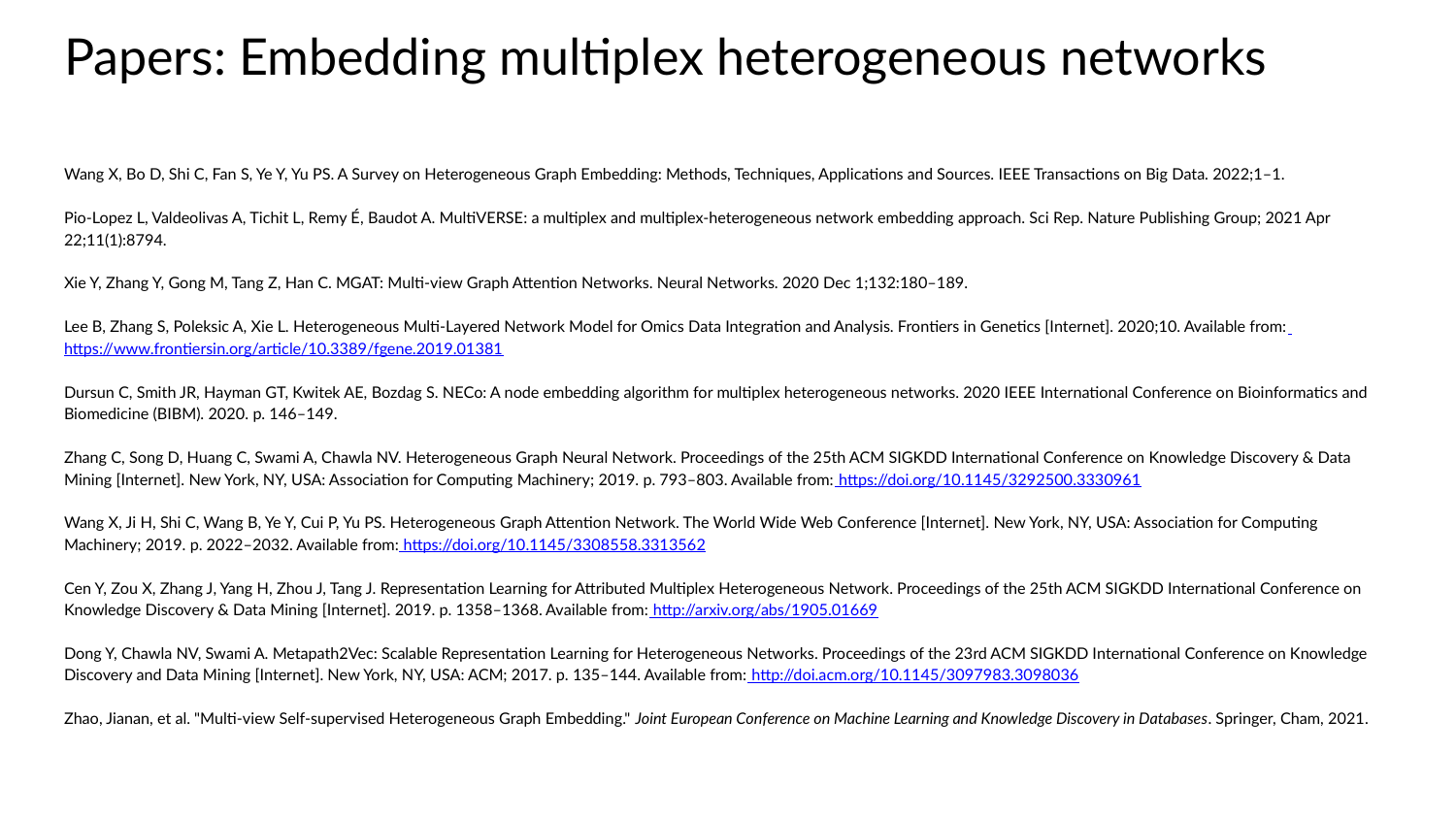

# Papers: Embedding multiplex heterogeneous networks
Wang X, Bo D, Shi C, Fan S, Ye Y, Yu PS. A Survey on Heterogeneous Graph Embedding: Methods, Techniques, Applications and Sources. IEEE Transactions on Big Data. 2022;1–1.

Pio-Lopez L, Valdeolivas A, Tichit L, Remy É, Baudot A. MultiVERSE: a multiplex and multiplex-heterogeneous network embedding approach. Sci Rep. Nature Publishing Group; 2021 Apr 22;11(1):8794.

Xie Y, Zhang Y, Gong M, Tang Z, Han C. MGAT: Multi-view Graph Attention Networks. Neural Networks. 2020 Dec 1;132:180–189.

Lee B, Zhang S, Poleksic A, Xie L. Heterogeneous Multi-Layered Network Model for Omics Data Integration and Analysis. Frontiers in Genetics [Internet]. 2020;10. Available from: https://www.frontiersin.org/article/10.3389/fgene.2019.01381

Dursun C, Smith JR, Hayman GT, Kwitek AE, Bozdag S. NECo: A node embedding algorithm for multiplex heterogeneous networks. 2020 IEEE International Conference on Bioinformatics and Biomedicine (BIBM). 2020. p. 146–149.

Zhang C, Song D, Huang C, Swami A, Chawla NV. Heterogeneous Graph Neural Network. Proceedings of the 25th ACM SIGKDD International Conference on Knowledge Discovery & Data Mining [Internet]. New York, NY, USA: Association for Computing Machinery; 2019. p. 793–803. Available from: https://doi.org/10.1145/3292500.3330961

Wang X, Ji H, Shi C, Wang B, Ye Y, Cui P, Yu PS. Heterogeneous Graph Attention Network. The World Wide Web Conference [Internet]. New York, NY, USA: Association for Computing Machinery; 2019. p. 2022–2032. Available from: https://doi.org/10.1145/3308558.3313562

Cen Y, Zou X, Zhang J, Yang H, Zhou J, Tang J. Representation Learning for Attributed Multiplex Heterogeneous Network. Proceedings of the 25th ACM SIGKDD International Conference on Knowledge Discovery & Data Mining [Internet]. 2019. p. 1358–1368. Available from: http://arxiv.org/abs/1905.01669

Dong Y, Chawla NV, Swami A. Metapath2Vec: Scalable Representation Learning for Heterogeneous Networks. Proceedings of the 23rd ACM SIGKDD International Conference on Knowledge Discovery and Data Mining [Internet]. New York, NY, USA: ACM; 2017. p. 135–144. Available from: http://doi.acm.org/10.1145/3097983.3098036

Zhao, Jianan, et al. "Multi-view Self-supervised Heterogeneous Graph Embedding." Joint European Conference on Machine Learning and Knowledge Discovery in Databases. Springer, Cham, 2021.